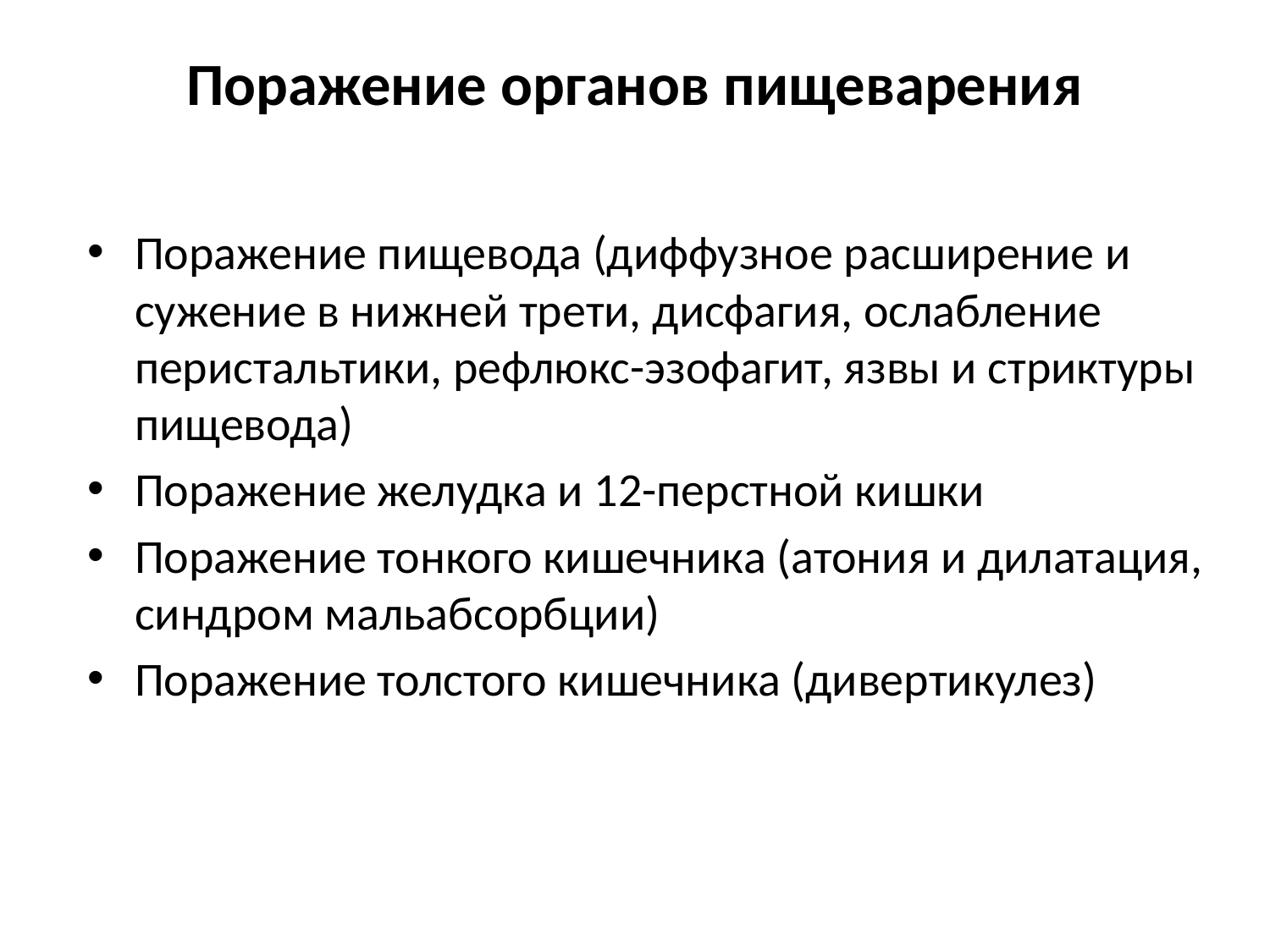

# Поражение органов пищеварения
Поражение пищевода (диффузное расширение и сужение в нижней трети, дисфагия, ослабление перистальтики, рефлюкс-эзофагит, язвы и стриктуры пищевода)
Поражение желудка и 12-перстной кишки
Поражение тонкого кишечника (атония и дилатация, синдром мальабсорбции)
Поражение толстого кишечника (дивертикулез)